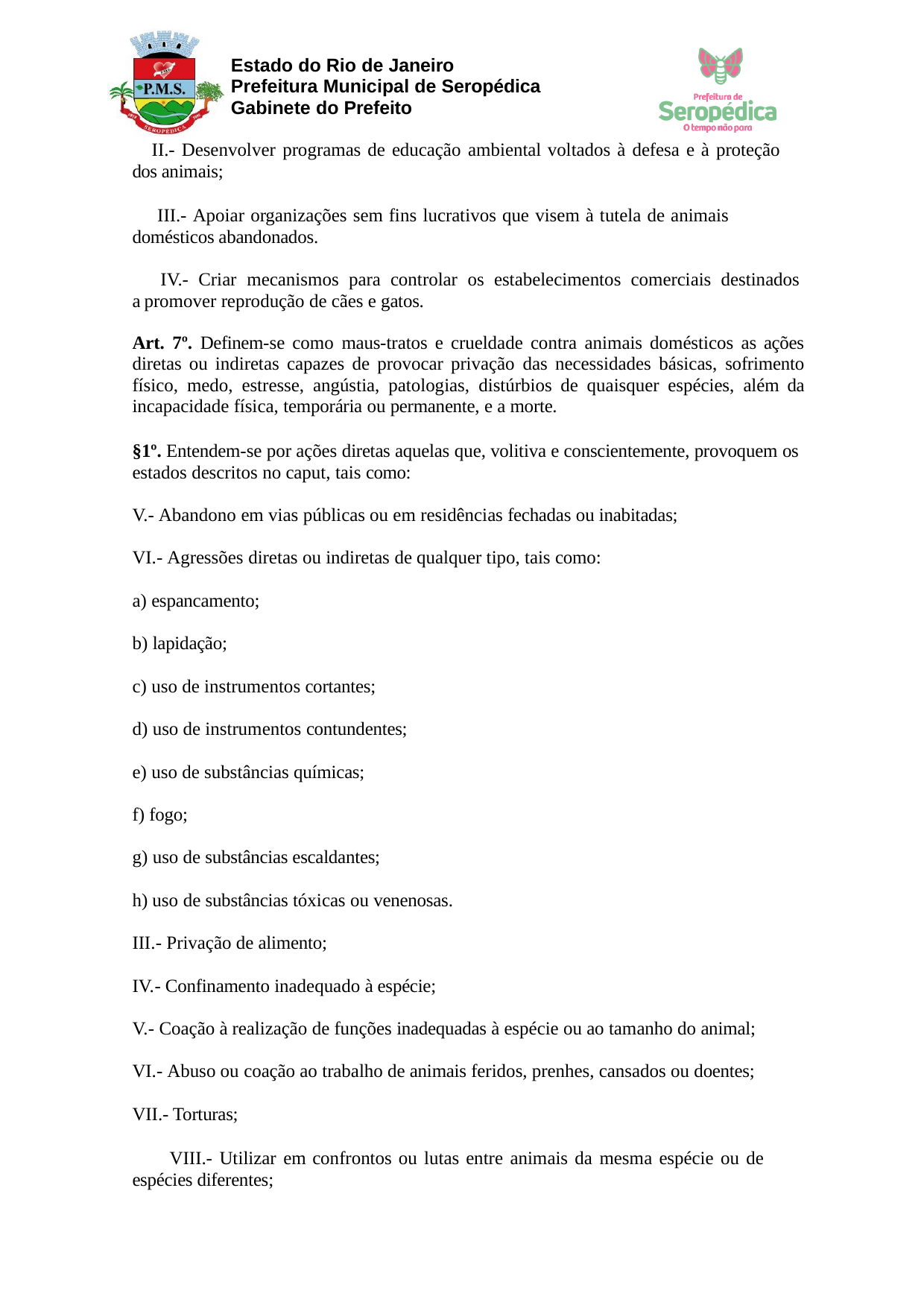

Estado do Rio de Janeiro Prefeitura Municipal de Seropédica Gabinete do Prefeito
- Desenvolver programas de educação ambiental voltados à defesa e à proteção dos animais;

- Apoiar organizações sem fins lucrativos que visem à tutela de animais domésticos abandonados.
- Criar mecanismos para controlar os estabelecimentos comerciais destinados a promover reprodução de cães e gatos.
Art. 7º. Definem-se como maus-tratos e crueldade contra animais domésticos as ações diretas ou indiretas capazes de provocar privação das necessidades básicas, sofrimento físico, medo, estresse, angústia, patologias, distúrbios de quaisquer espécies, além da incapacidade física, temporária ou permanente, e a morte.

§1º. Entendem-se por ações diretas aquelas que, volitiva e conscientemente, provoquem os estados descritos no caput, tais como:
- Abandono em vias públicas ou em residências fechadas ou inabitadas;
- Agressões diretas ou indiretas de qualquer tipo, tais como:
espancamento;
lapidação;
uso de instrumentos cortantes;
uso de instrumentos contundentes;
uso de substâncias químicas;
fogo;
uso de substâncias escaldantes;
uso de substâncias tóxicas ou venenosas.
- Privação de alimento;
- Confinamento inadequado à espécie;
- Coação à realização de funções inadequadas à espécie ou ao tamanho do animal;
- Abuso ou coação ao trabalho de animais feridos, prenhes, cansados ou doentes;
- Torturas;

- Utilizar em confrontos ou lutas entre animais da mesma espécie ou de espécies diferentes;